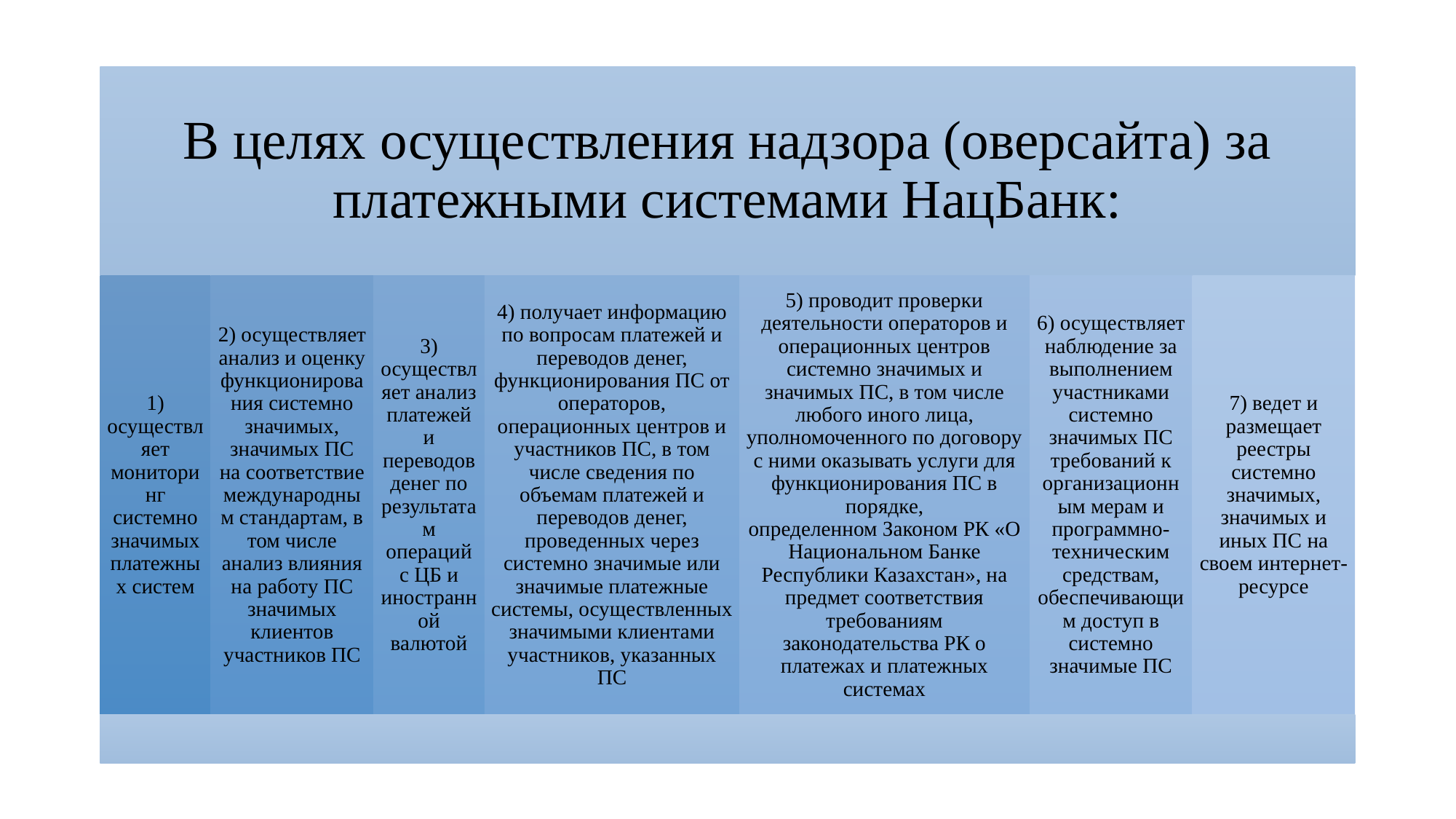

В целях осуществления надзора (оверсайта) за платежными системами НацБанк:
1) осуществляет мониторинг системно значимых платежных систем
2) осуществляет анализ и оценку функционирования системно значимых, значимых ПС на соответствие международным стандартам, в том числе анализ влияния на работу ПС значимых клиентов участников ПС
3) осуществляет анализ платежей и переводов денег по результатам операций с ЦБ и иностранной валютой
4) получает информацию по вопросам платежей и переводов денег, функционирования ПС от операторов, операционных центров и участников ПС, в том числе сведения по объемам платежей и переводов денег, проведенных через системно значимые или значимые платежные системы, осуществленных значимыми клиентами участников, указанных ПС
5) проводит проверки деятельности операторов и операционных центров системно значимых и значимых ПС, в том числе любого иного лица, уполномоченного по договору с ними оказывать услуги для функционирования ПС в порядке, определенном Законом РК «О Национальном Банке Республики Казахстан», на предмет соответствия требованиям законодательства РК о платежах и платежных системах
6) осуществляет наблюдение за выполнением участниками системно значимых ПС требований к организационным мерам и программно-техническим средствам, обеспечивающим доступ в системно значимые ПС
7) ведет и размещает реестры системно значимых, значимых и иных ПС на своем интернет-ресурсе